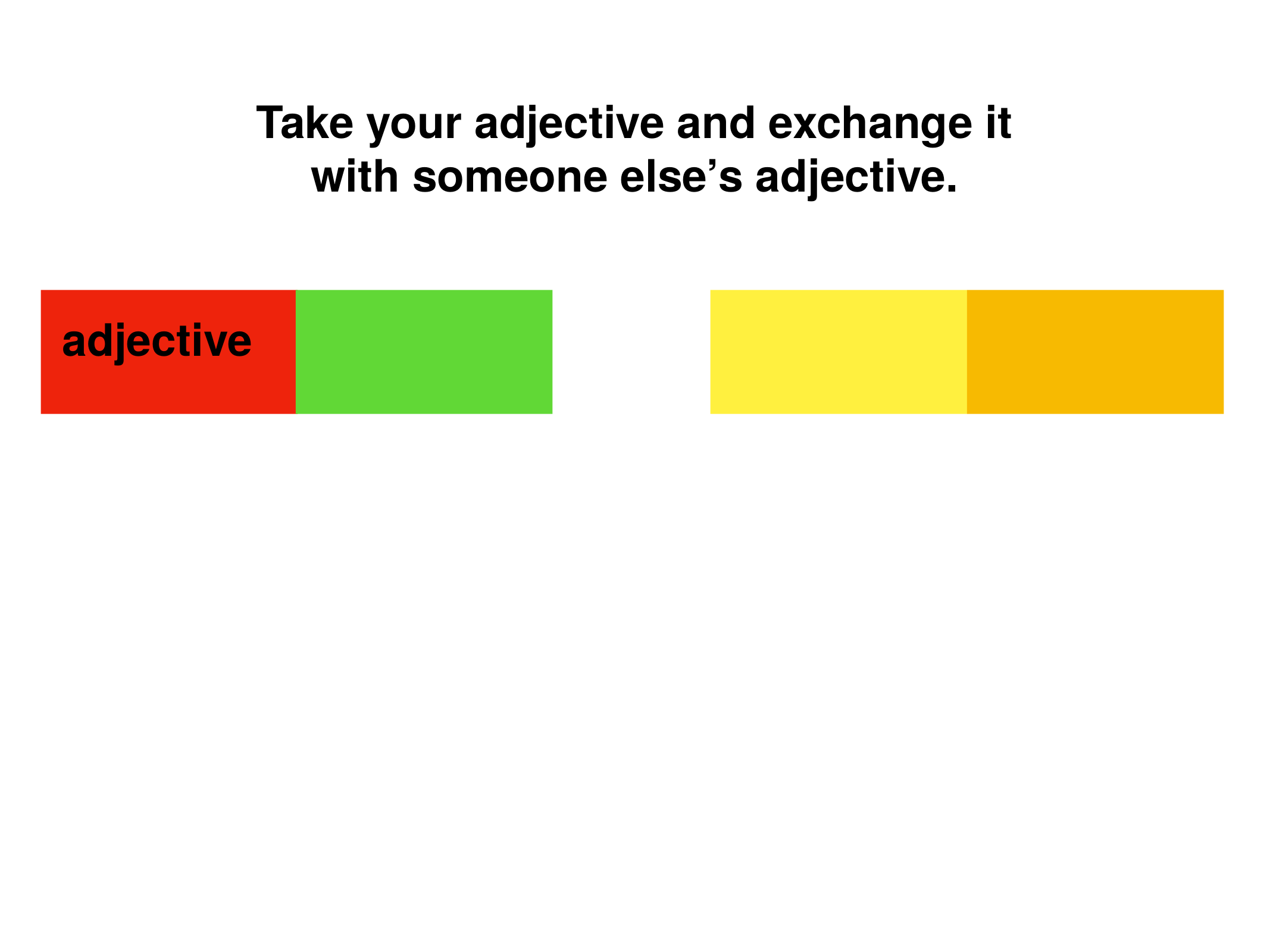

Take your adjective and exchange it
with someone else’s adjective.

adjective